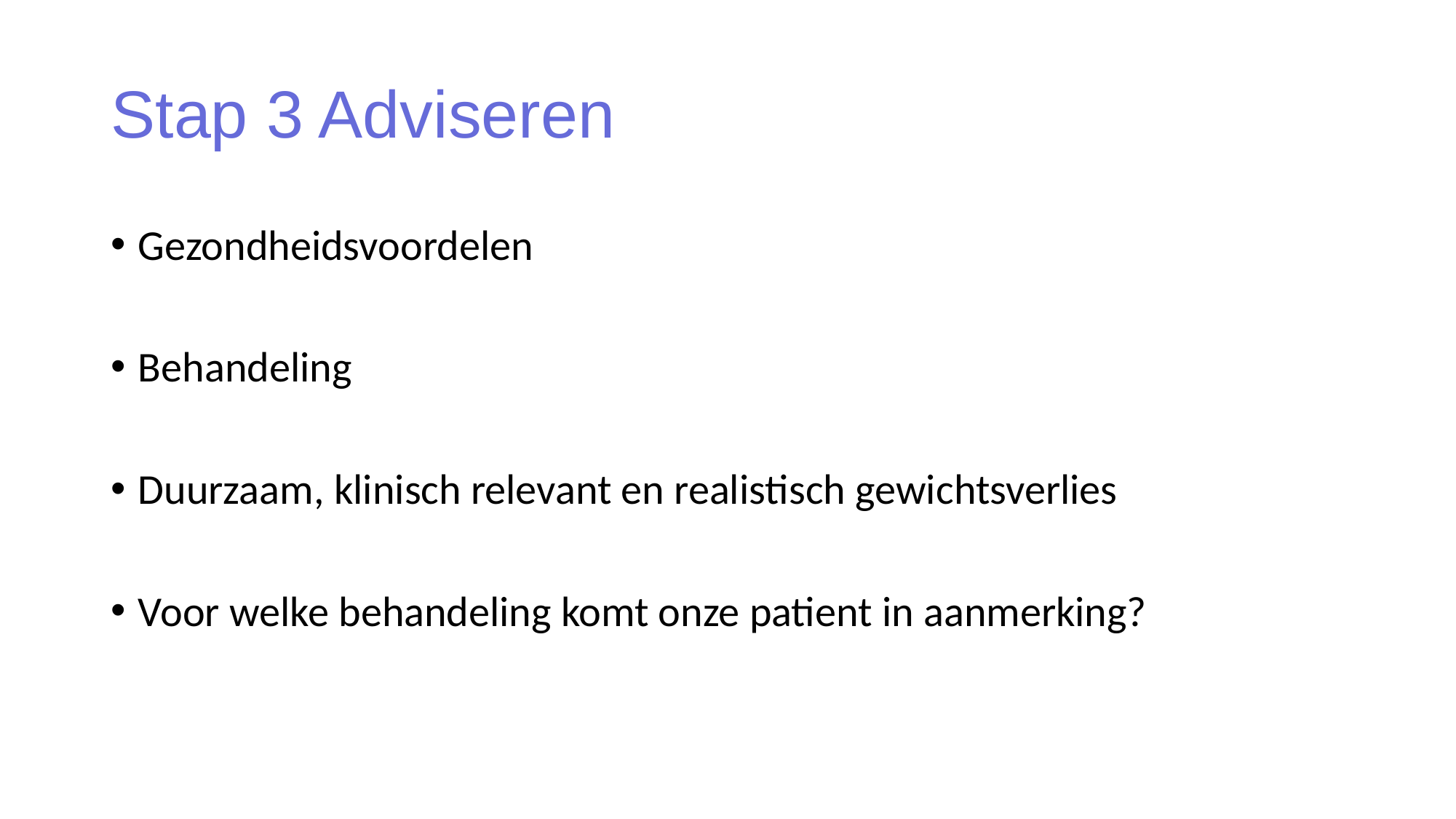

# Stap 3 Adviseren
Gezondheidsvoordelen

Behandeling

Duurzaam, klinisch relevant en realistisch gewichtsverlies

Voor welke behandeling komt onze patient in aanmerking?